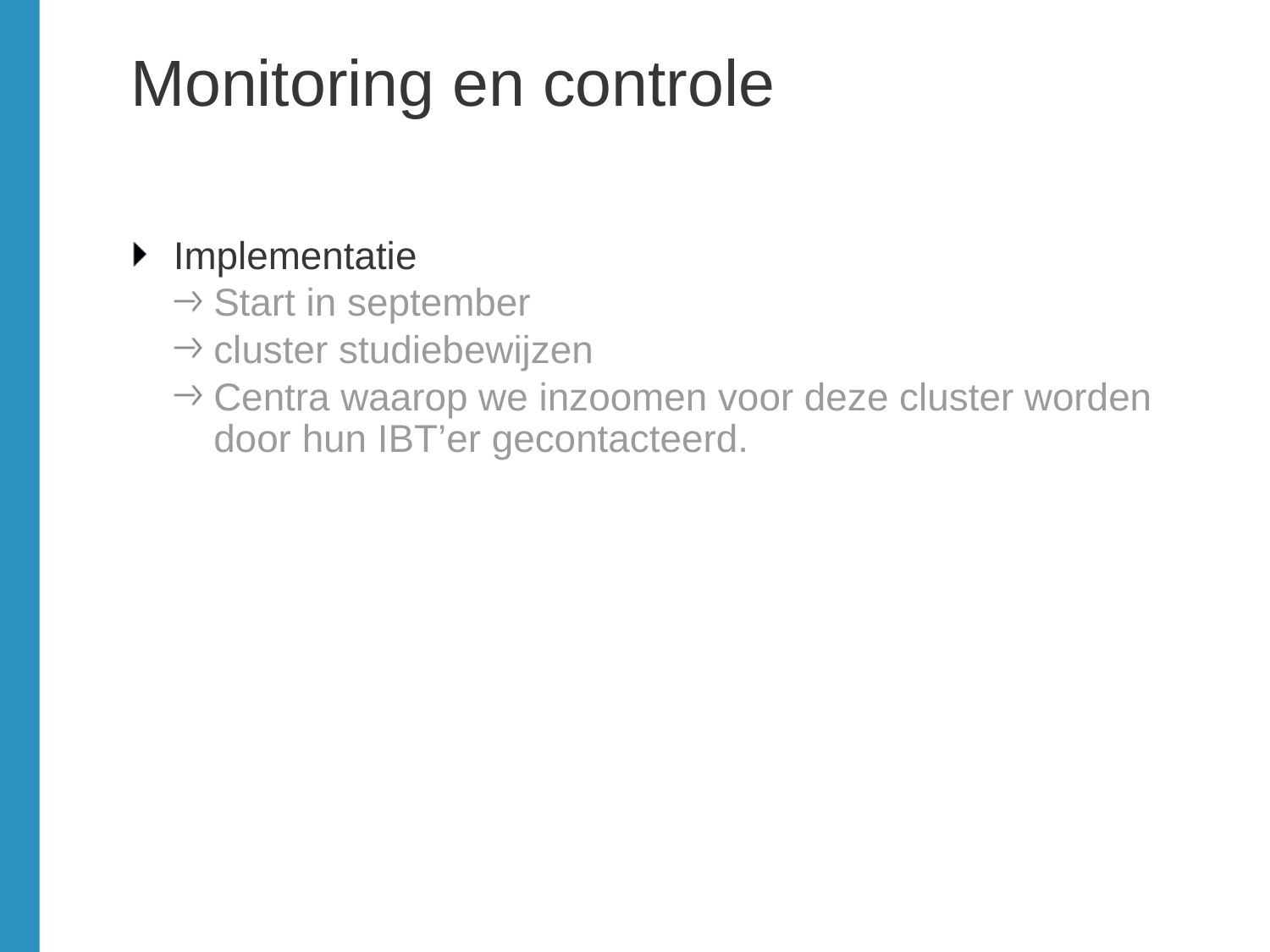

# Monitoring en controle
Implementatie
Start in september
cluster studiebewijzen
Centra waarop we inzoomen voor deze cluster worden door hun IBT’er gecontacteerd.